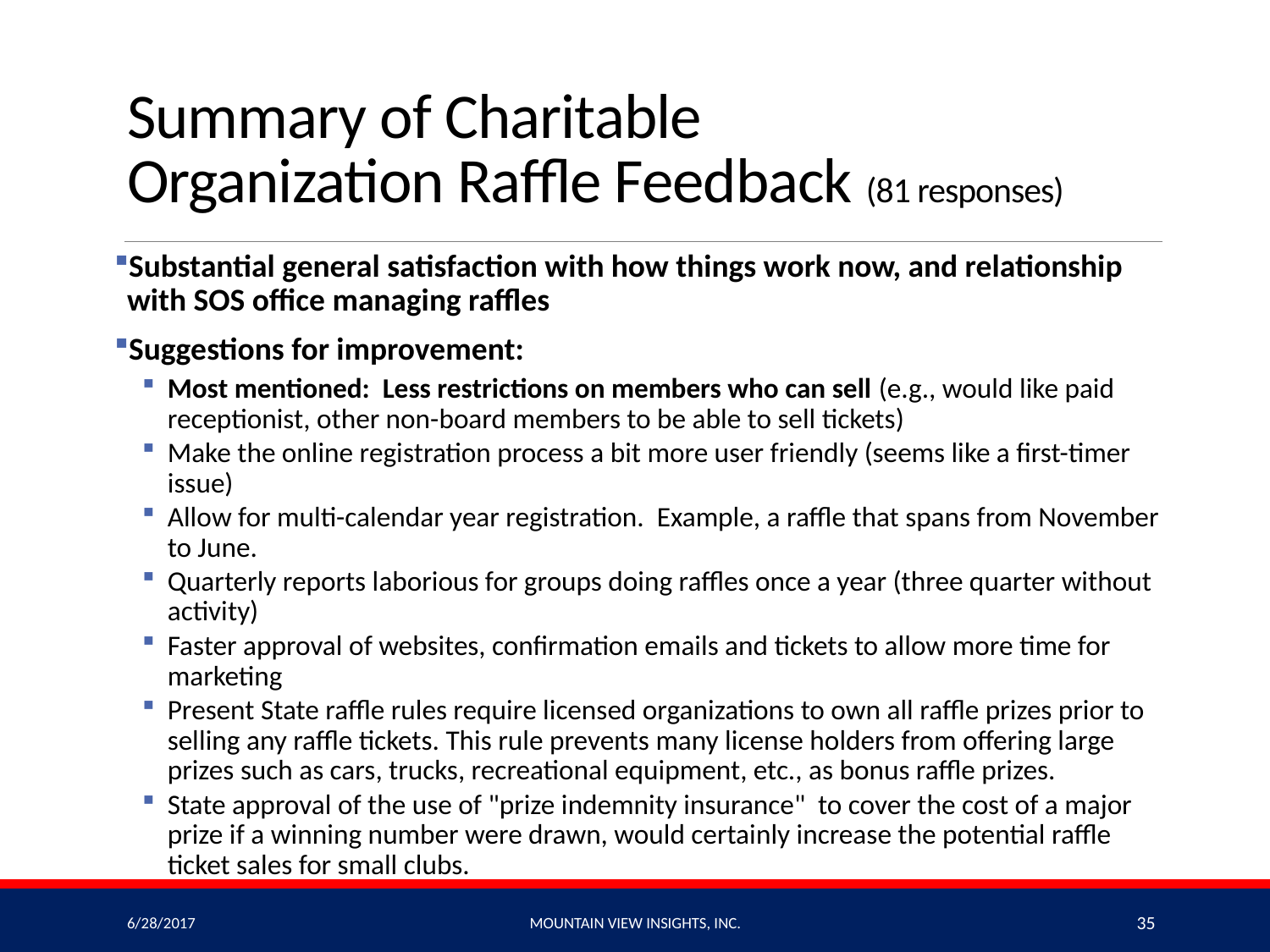

# Summary of Charitable Organization Raffle Feedback (81 responses)
Substantial general satisfaction with how things work now, and relationship with SOS office managing raffles
Suggestions for improvement:
Most mentioned:  Less restrictions on members who can sell (e.g., would like paid receptionist, other non-board members to be able to sell tickets)
Make the online registration process a bit more user friendly (seems like a first-timer issue)
Allow for multi-calendar year registration.  Example, a raffle that spans from November to June.
Quarterly reports laborious for groups doing raffles once a year (three quarter without activity)
Faster approval of websites, confirmation emails and tickets to allow more time for marketing
Present State raffle rules require licensed organizations to own all raffle prizes prior to selling any raffle tickets. This rule prevents many license holders from offering large prizes such as cars, trucks, recreational equipment, etc., as bonus raffle prizes.
State approval of the use of "prize indemnity insurance"  to cover the cost of a major prize if a winning number were drawn, would certainly increase the potential raffle ticket sales for small clubs.

6/28/2017
Mountain View Insights, Inc.
35